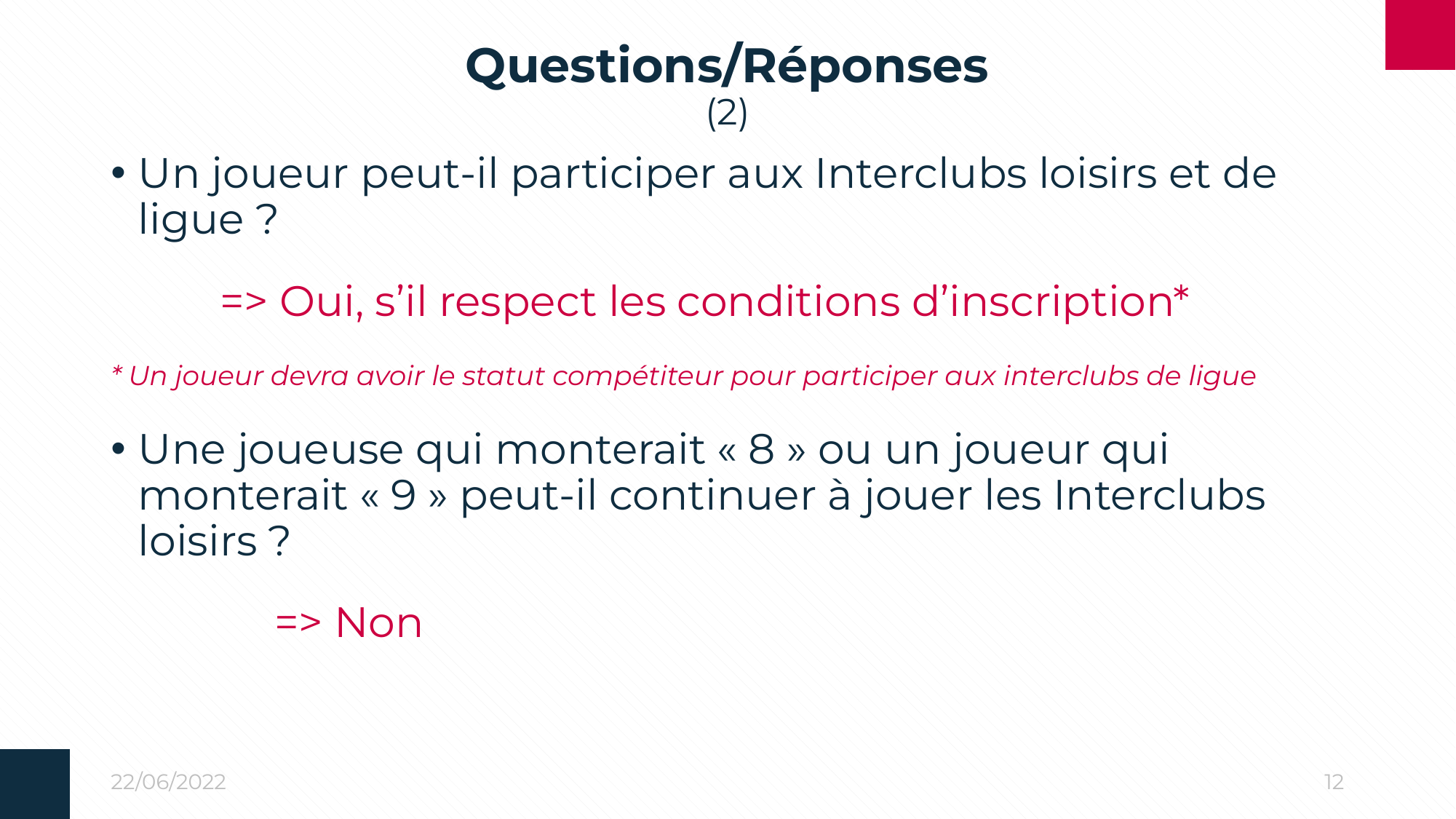

# Questions/Réponses (2)
Un joueur peut-il participer aux Interclubs loisirs et de ligue ?
	=> Oui, s’il respect les conditions d’inscription*
* Un joueur devra avoir le statut compétiteur pour participer aux interclubs de ligue
Une joueuse qui monterait « 8 » ou un joueur qui monterait « 9 » peut-il continuer à jouer les Interclubs loisirs ?
	=> Non

22/06/2022
12